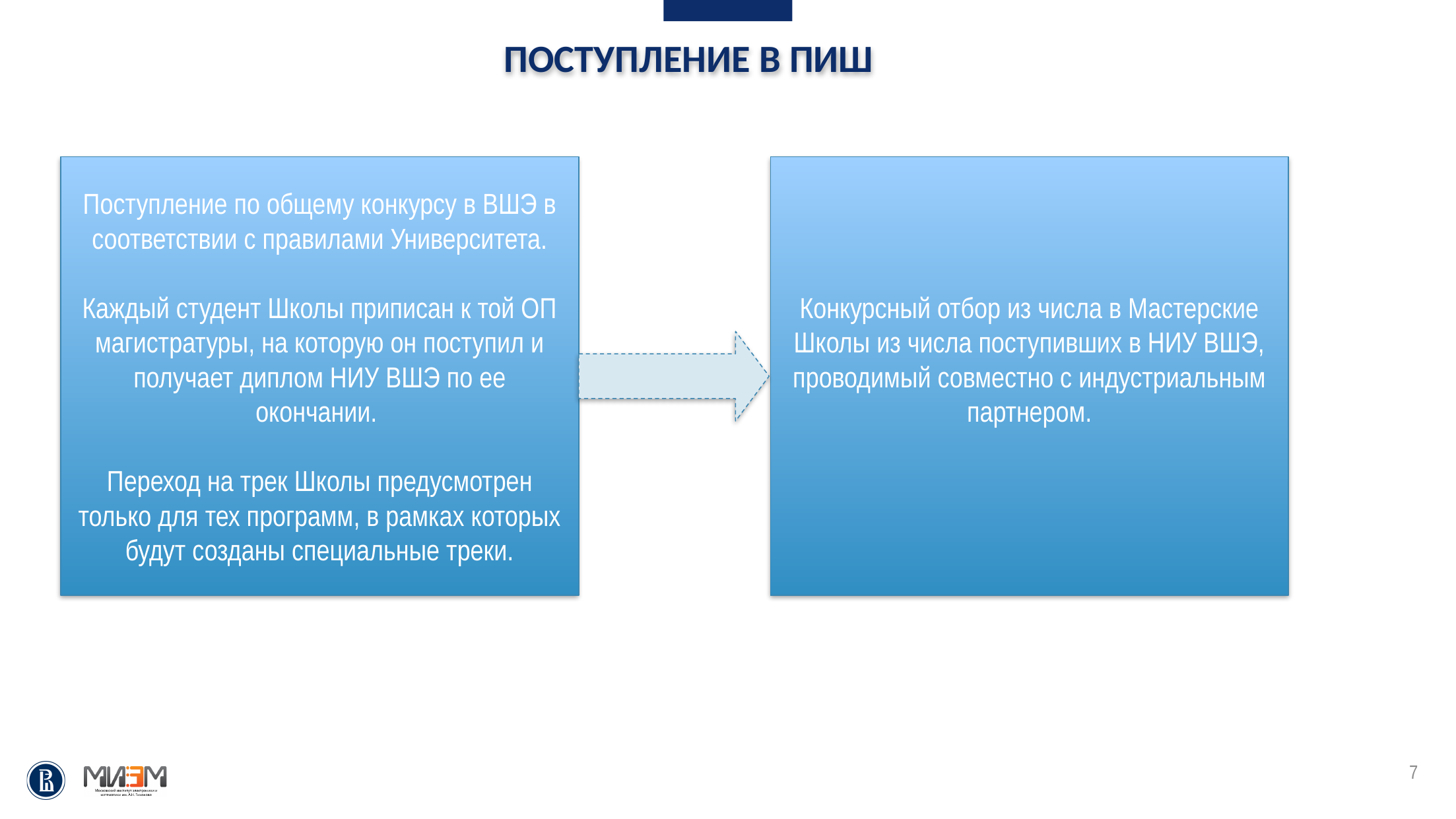

ПОСТУПЛЕНИЕ В ПИШ
Поступление по общему конкурсу в ВШЭ в соответствии с правилами Университета.

Каждый студент Школы приписан к той ОП магистратуры, на которую он поступил и получает диплом НИУ ВШЭ по ее окончании.

Переход на трек Школы предусмотрен только для тех программ, в рамках которых будут созданы специальные треки.
Конкурсный отбор из числа в Мастерские Школы из числа поступивших в НИУ ВШЭ, проводимый совместно с индустриальным партнером.